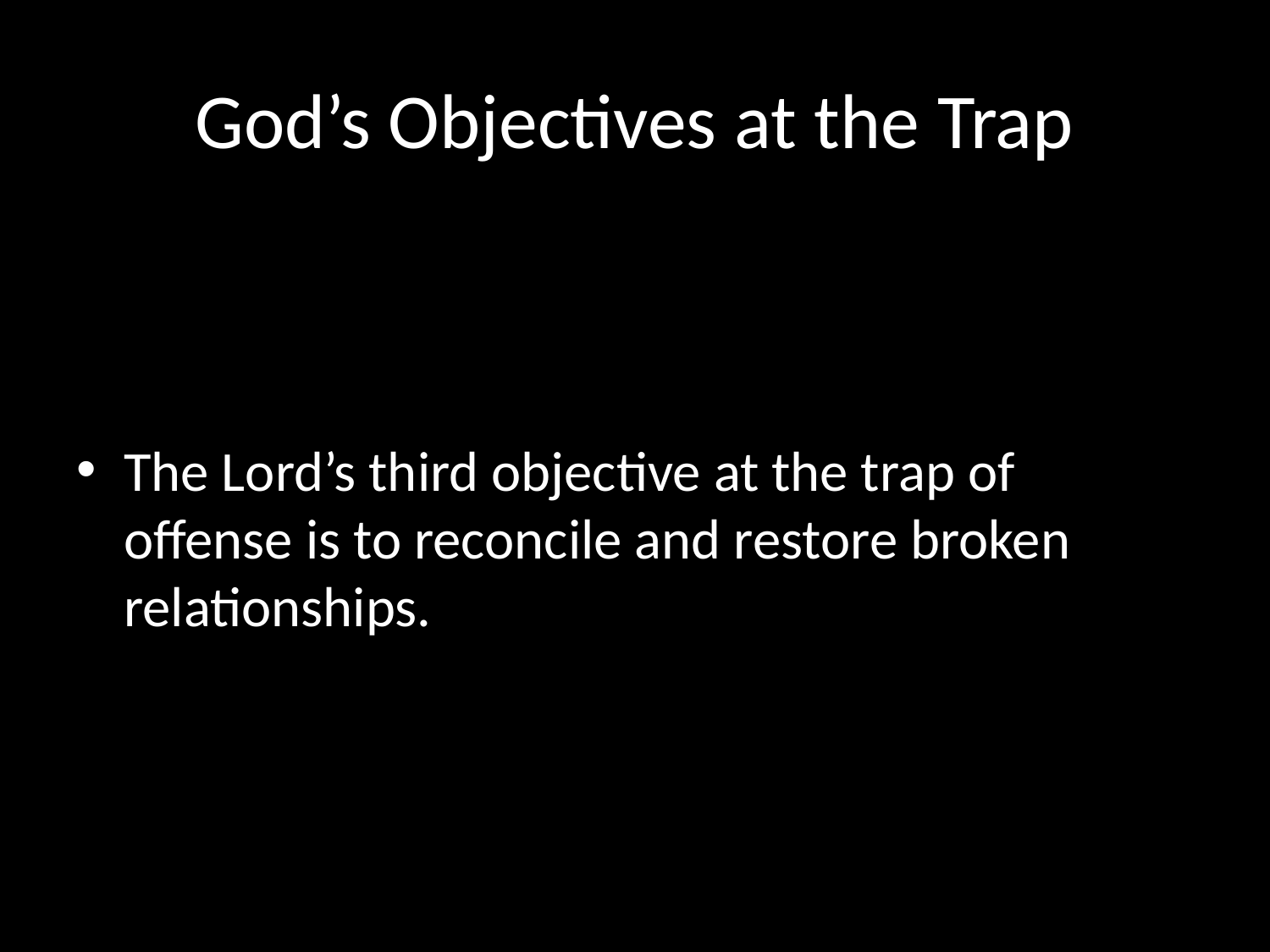

# God’s Objectives at the Trap
The Lord’s third objective at the trap of offense is to reconcile and restore broken relationships.